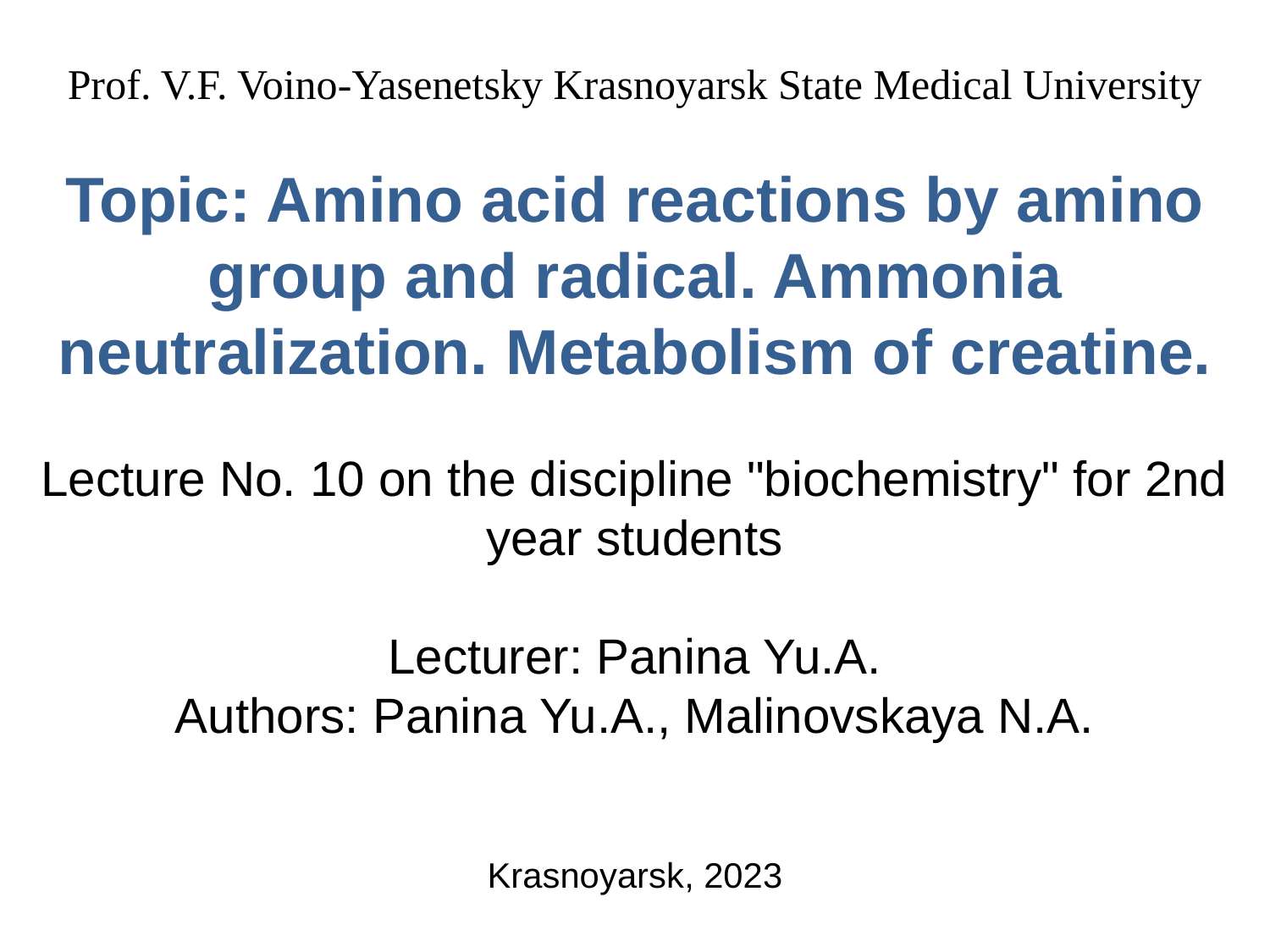

Prof. V.F. Voino-Yasenetsky Krasnoyarsk State Medical University

Topic: Amino acid reactions by amino group and radical. Ammonia neutralization. Metabolism of creatine.

Lecture No. 10 on the discipline "biochemistry" for 2nd year students

Lecturer: Panina Yu.A.
Authors: Panina Yu.A., Malinovskaya N.A.

Krasnoyarsk, 2023